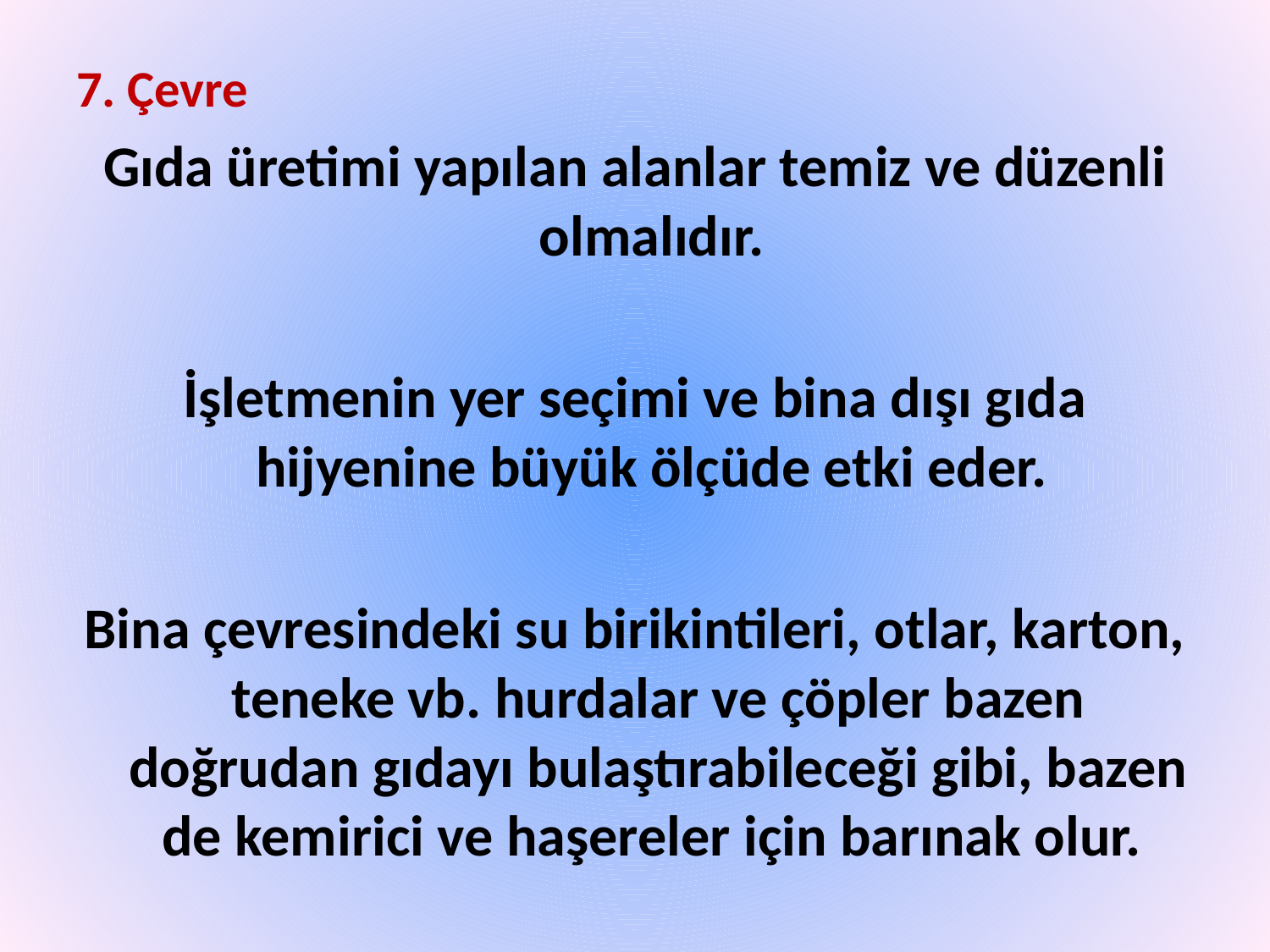

7. Çevre
Gıda üretimi yapılan alanlar temiz ve düzenli olmalıdır.

İşletmenin yer seçimi ve bina dışı gıda hijyenine büyük ölçüde etki eder.

Bina çevresindeki su birikintileri, otlar, karton, teneke vb. hurdalar ve çöpler bazen doğrudan gıdayı bulaştırabileceği gibi, bazen de kemirici ve haşereler için barınak olur.